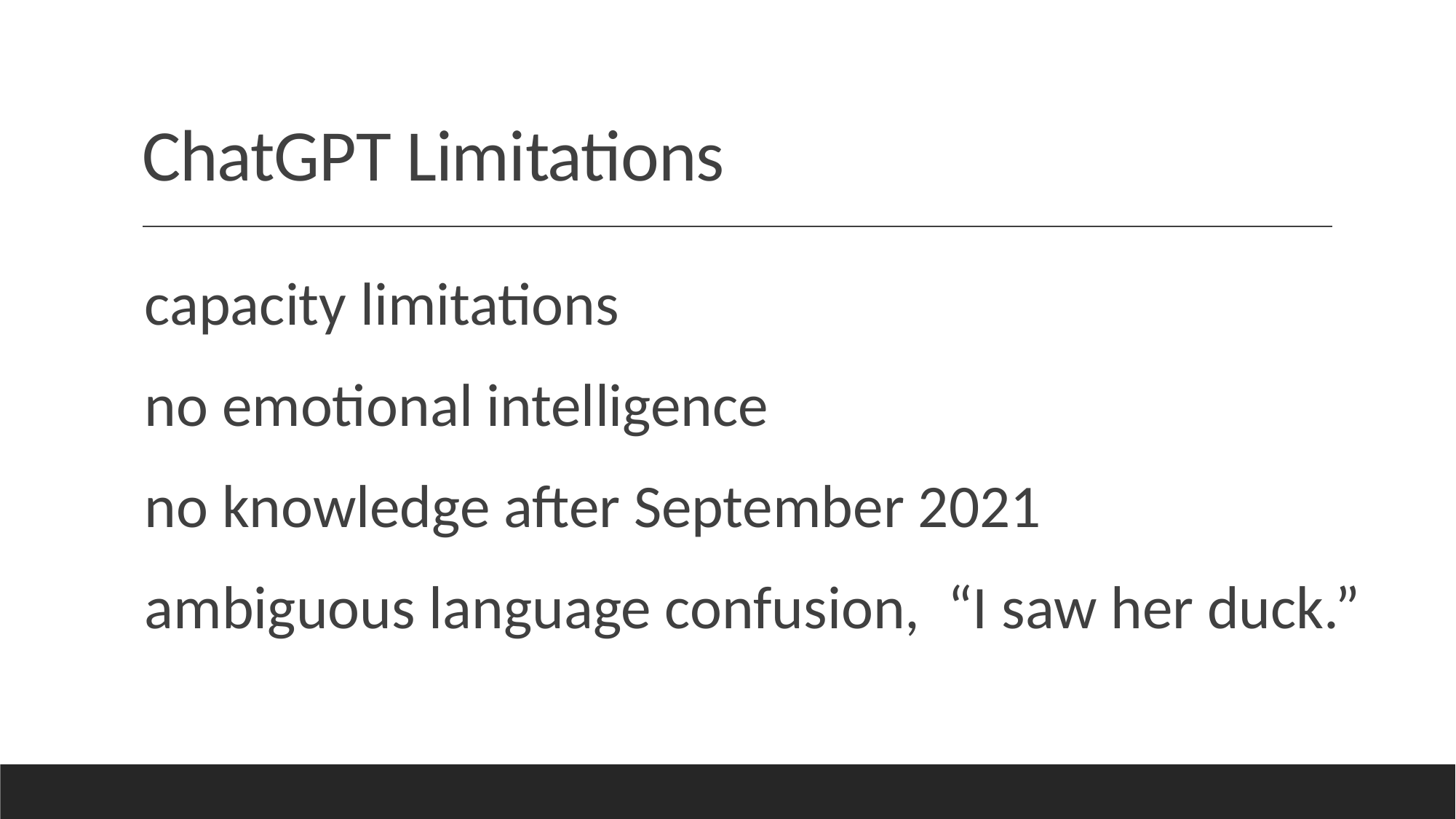

ChatGPT Limitations
capacity limitations
no emotional intelligence
no knowledge after September 2021
ambiguous language confusion,  “I saw her duck.”